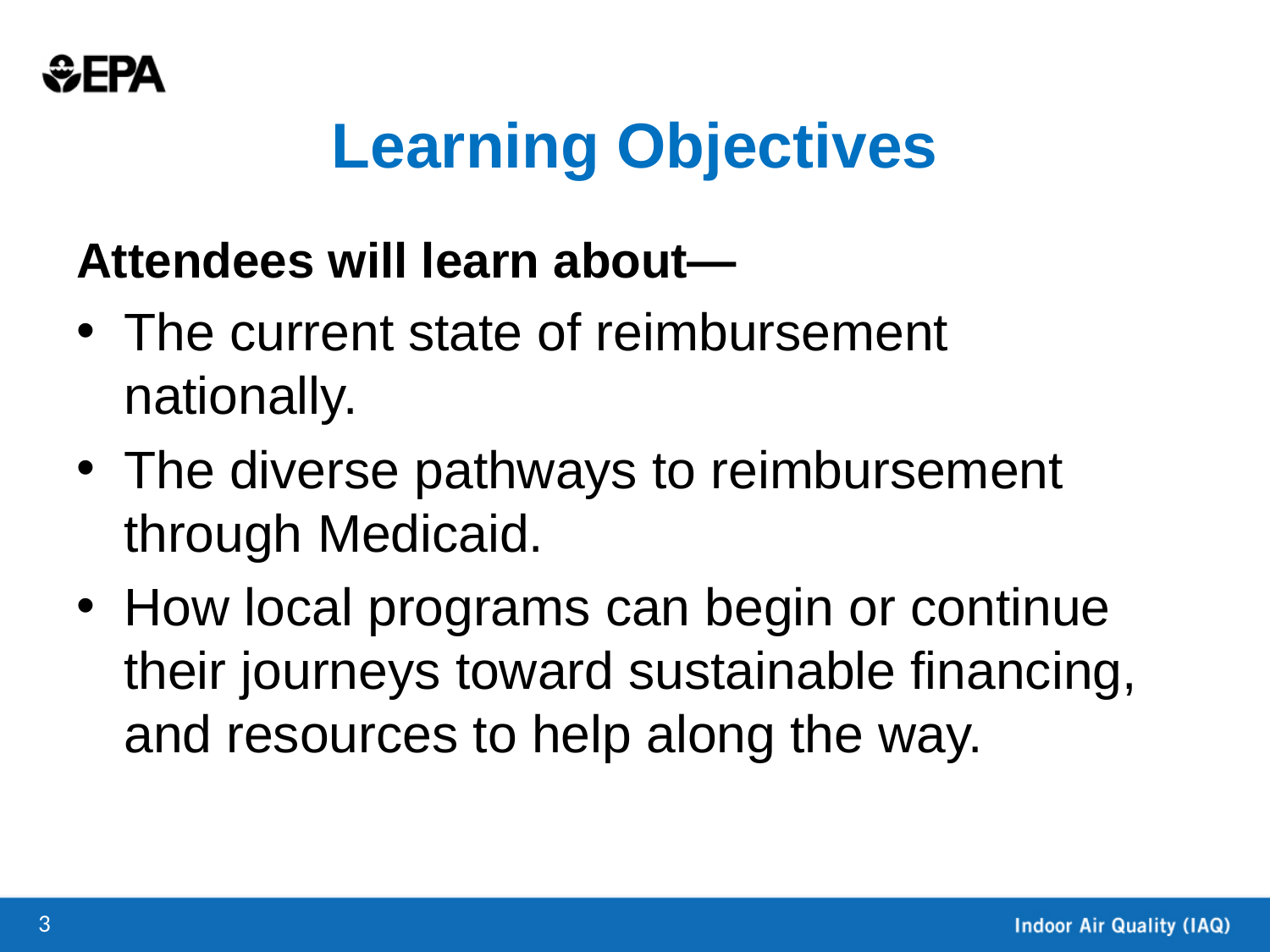

# Learning Objectives
Attendees will learn about—
The current state of reimbursement nationally.
The diverse pathways to reimbursement through Medicaid.
How local programs can begin or continue their journeys toward sustainable financing, and resources to help along the way.